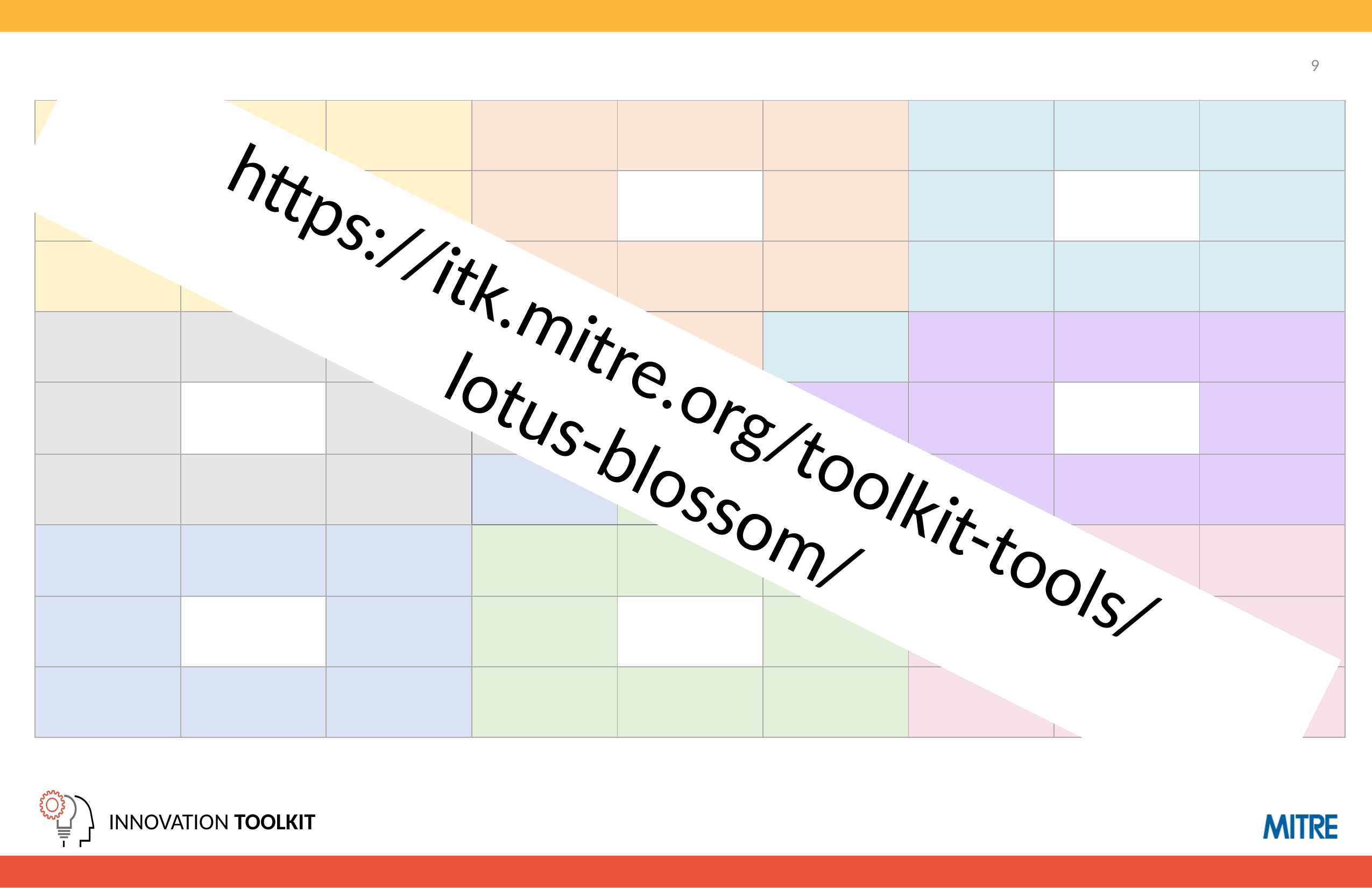

9
|  |  |  |  |  |  |  |  |  |
| --- | --- | --- | --- | --- | --- | --- | --- | --- |
|  |  |  |  |  |  |  |  |  |
|  |  |  |  |  |  |  |  |  |
|  |  |  |  |  |  |  |  |  |
|  |  |  |  | Topic/ Question |  |  |  |  |
|  |  |  |  |  |  |  |  |  |
|  |  |  |  |  |  |  |  |  |
|  |  |  |  |  |  |  |  |  |
|  |  |  |  |  |  |  |  |  |
https://itk.mitre.org/toolkit-tools/
lotus-blossom/